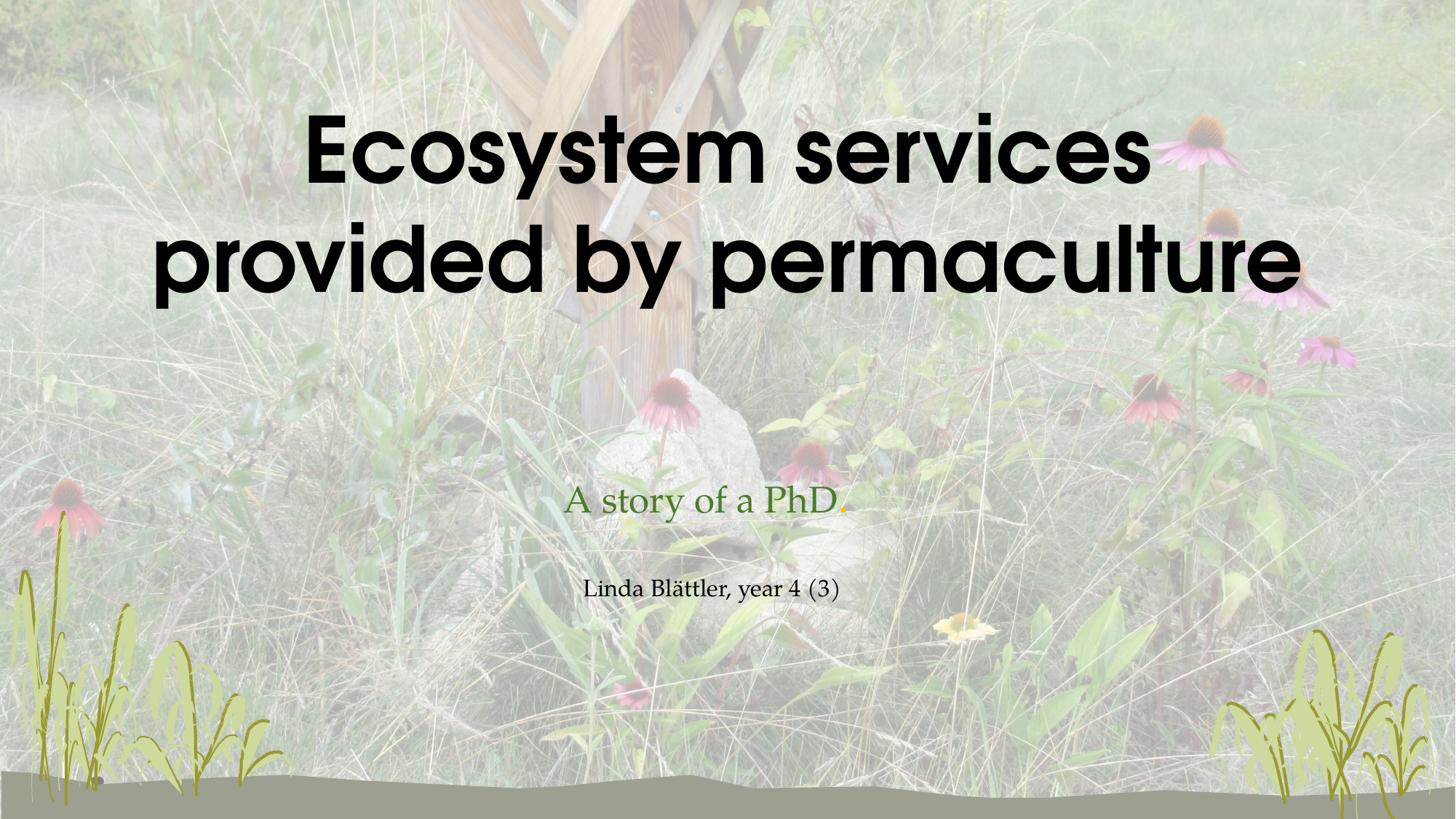

# Ecosystem services provided by permaculture

A story of a PhD.

Linda Blättler, year 4 (3)